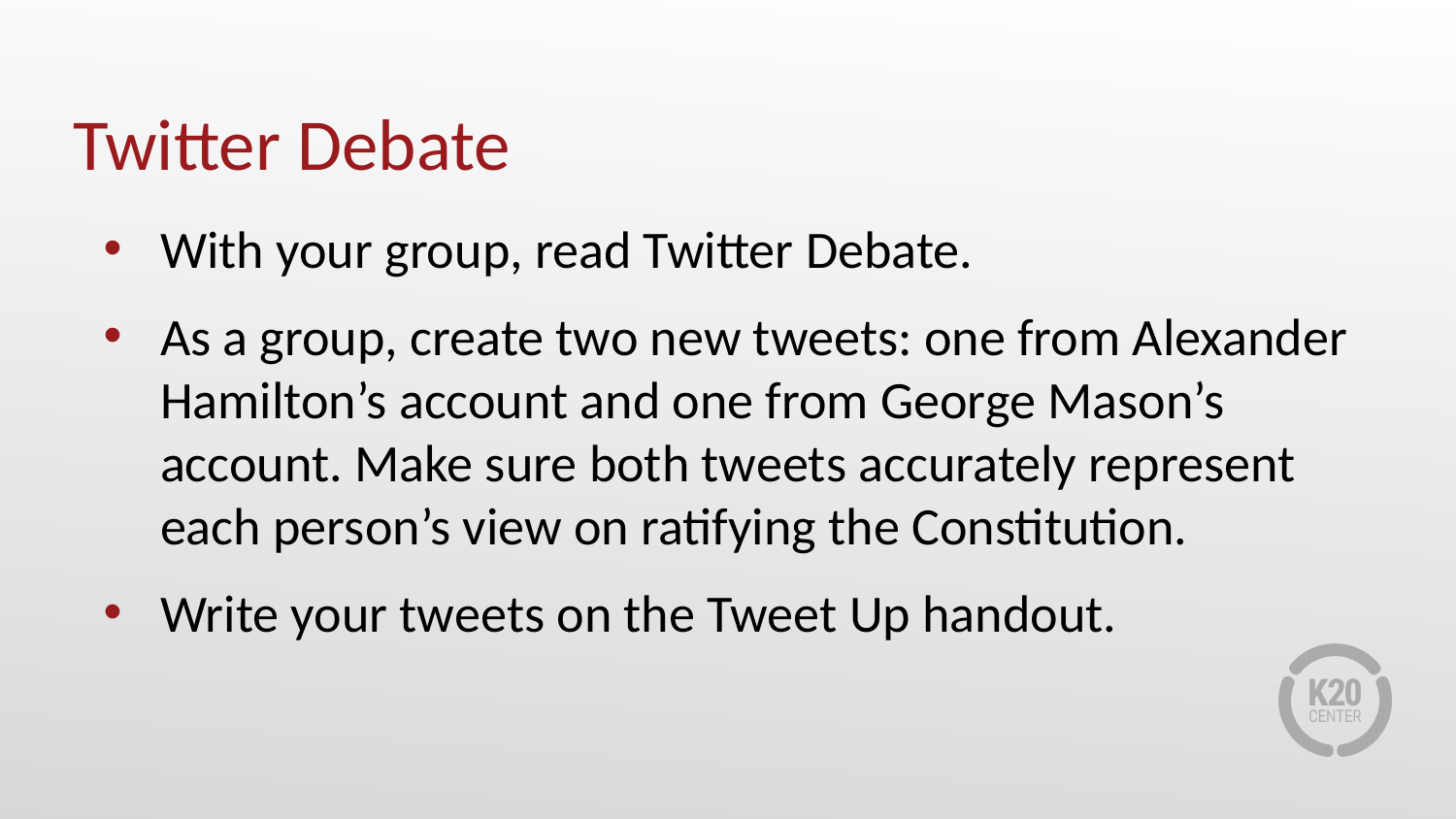

# Twitter Debate
With your group, read Twitter Debate.
As a group, create two new tweets: one from Alexander Hamilton’s account and one from George Mason’s account. Make sure both tweets accurately represent each person’s view on ratifying the Constitution.
Write your tweets on the Tweet Up handout.